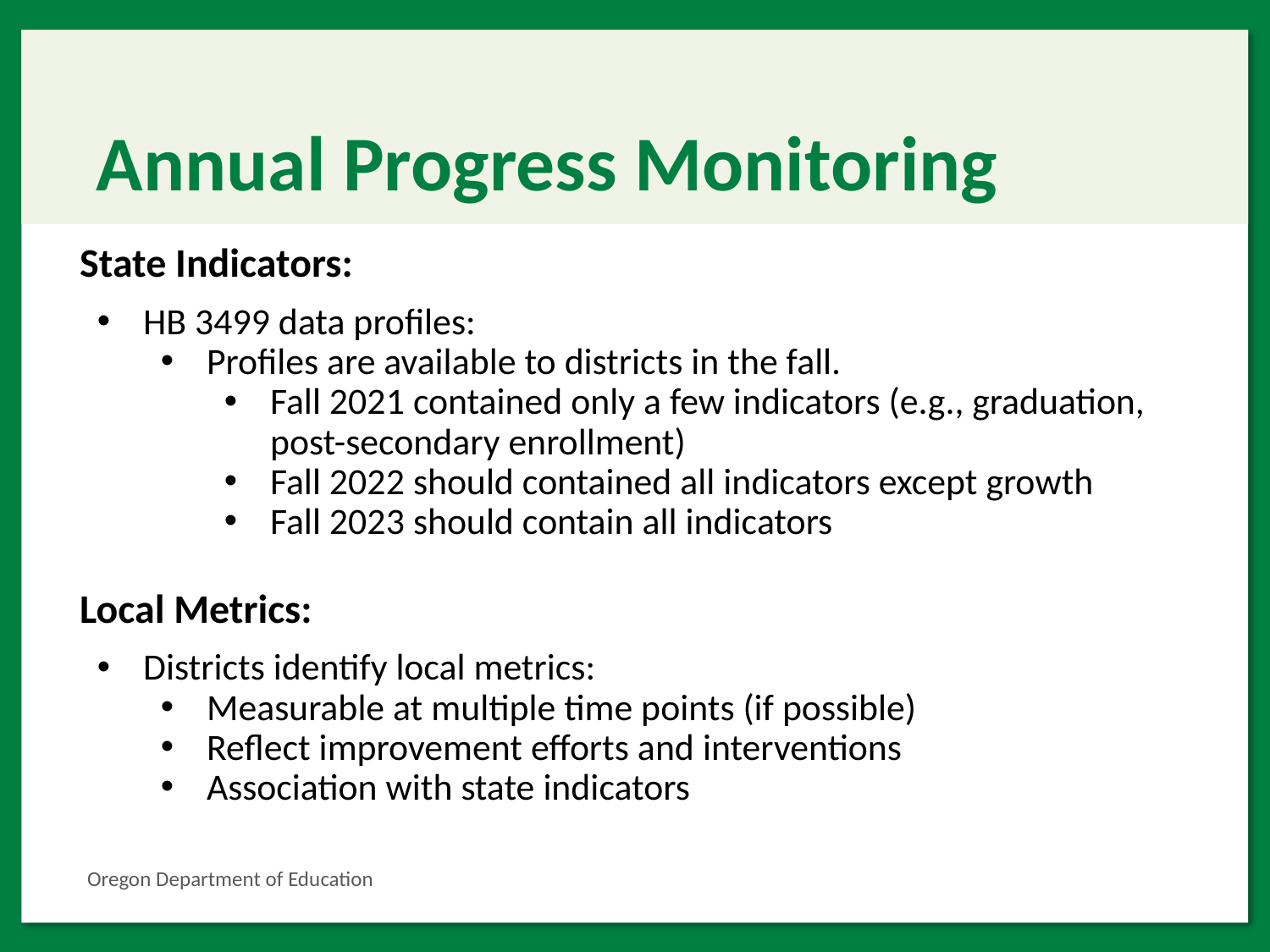

# Annual Progress Monitoring
State Indicators:
HB 3499 data profiles:
Profiles are available to districts in the fall.
Fall 2021 contained only a few indicators (e.g., graduation, post-secondary enrollment)
Fall 2022 should contained all indicators except growth
Fall 2023 should contain all indicators
Local Metrics:
Districts identify local metrics:
Measurable at multiple time points (if possible)
Reflect improvement efforts and interventions
Association with state indicators